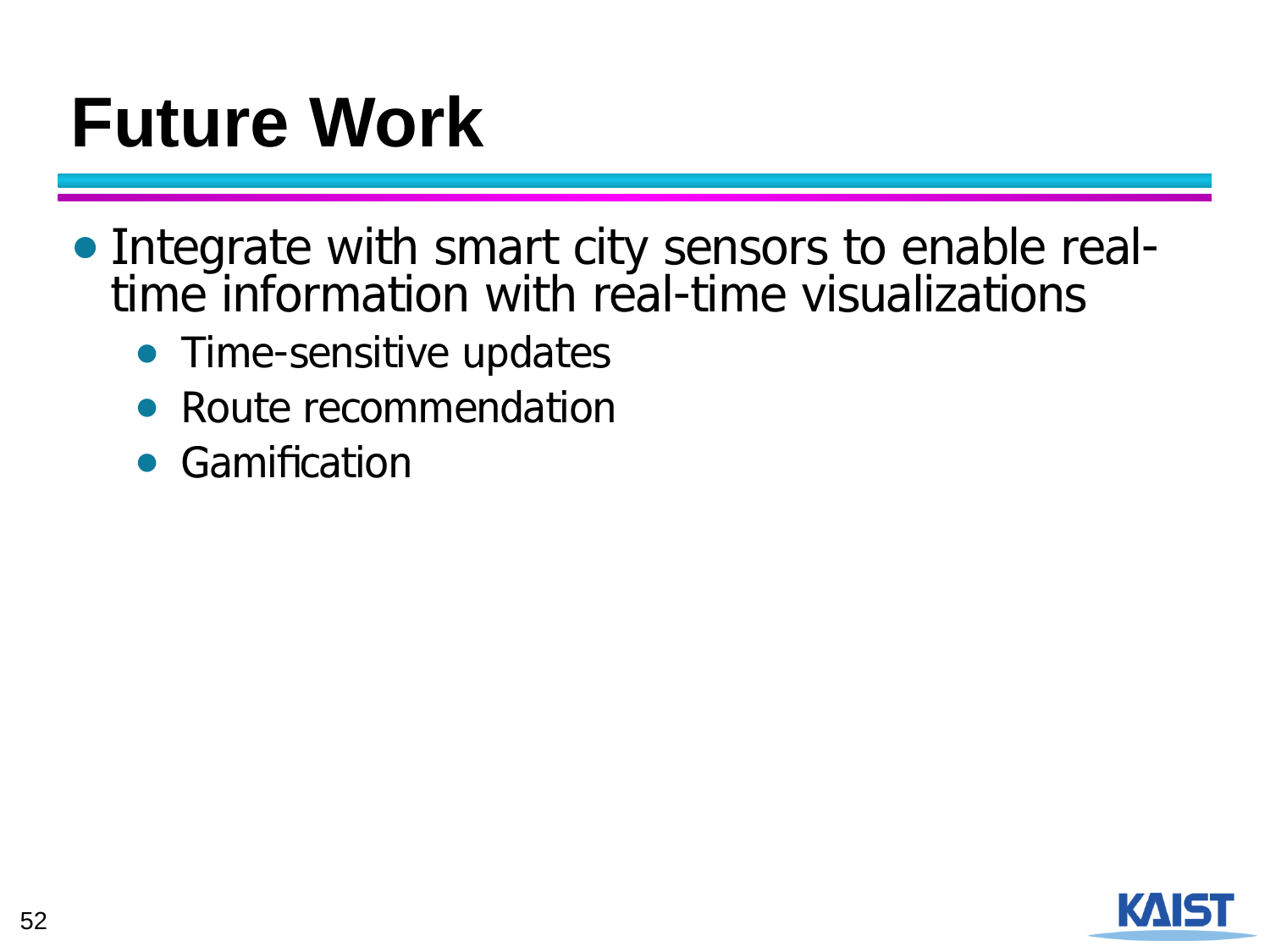

# Future Work
Integrate with smart city sensors to enable real-time information with real-time visualizations
Time-sensitive updates
Route recommendation
Gamification